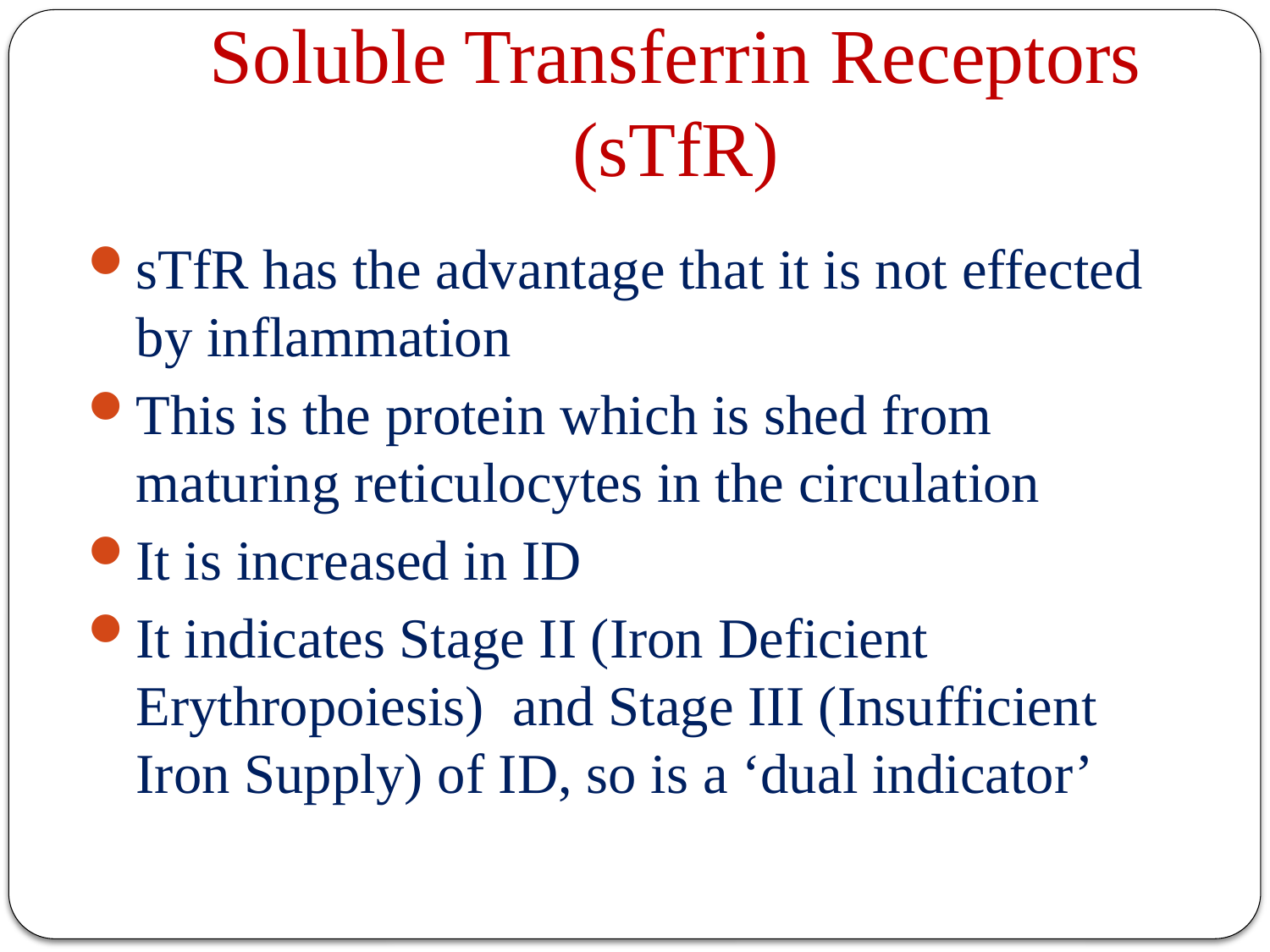

# Soluble Transferrin Receptors (sTfR)
sTfR has the advantage that it is not effected by inflammation
This is the protein which is shed from maturing reticulocytes in the circulation
It is increased in ID
It indicates Stage II (Iron Deficient Erythropoiesis)  and Stage III (Insufficient Iron Supply) of ID, so is a ‘dual indicator’